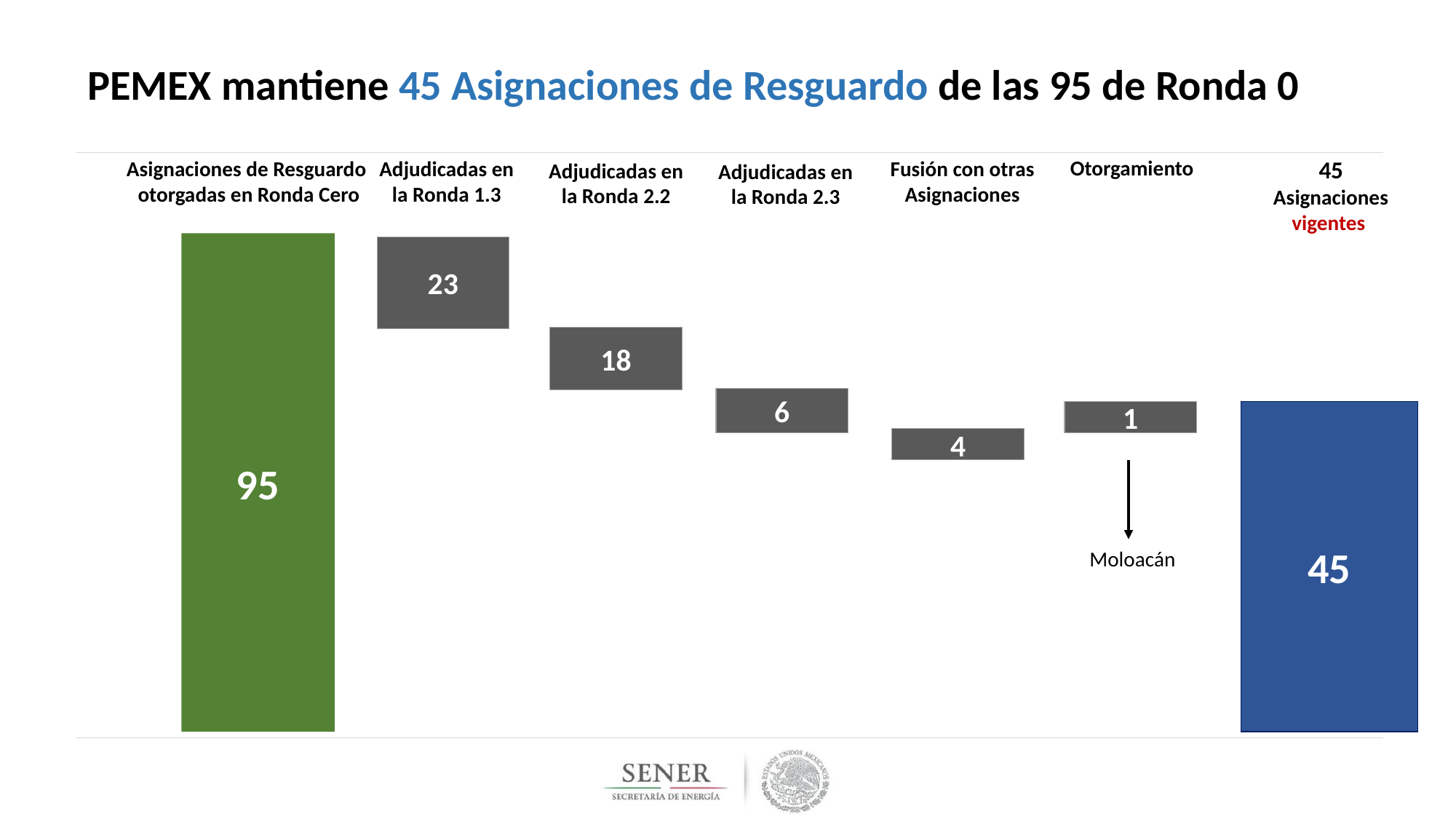

# PEMEX mantiene 45 Asignaciones de Resguardo de las 95 de Ronda 0
Otorgamiento
45
Asignaciones vigentes
Asignaciones de Resguardo  otorgadas en Ronda Cero
Adjudicadas en la Ronda 1.3
Fusión con otras Asignaciones
Adjudicadas en la Ronda 2.2
Adjudicadas en la Ronda 2.3
95
23
18
6
45
1
4
Moloacán